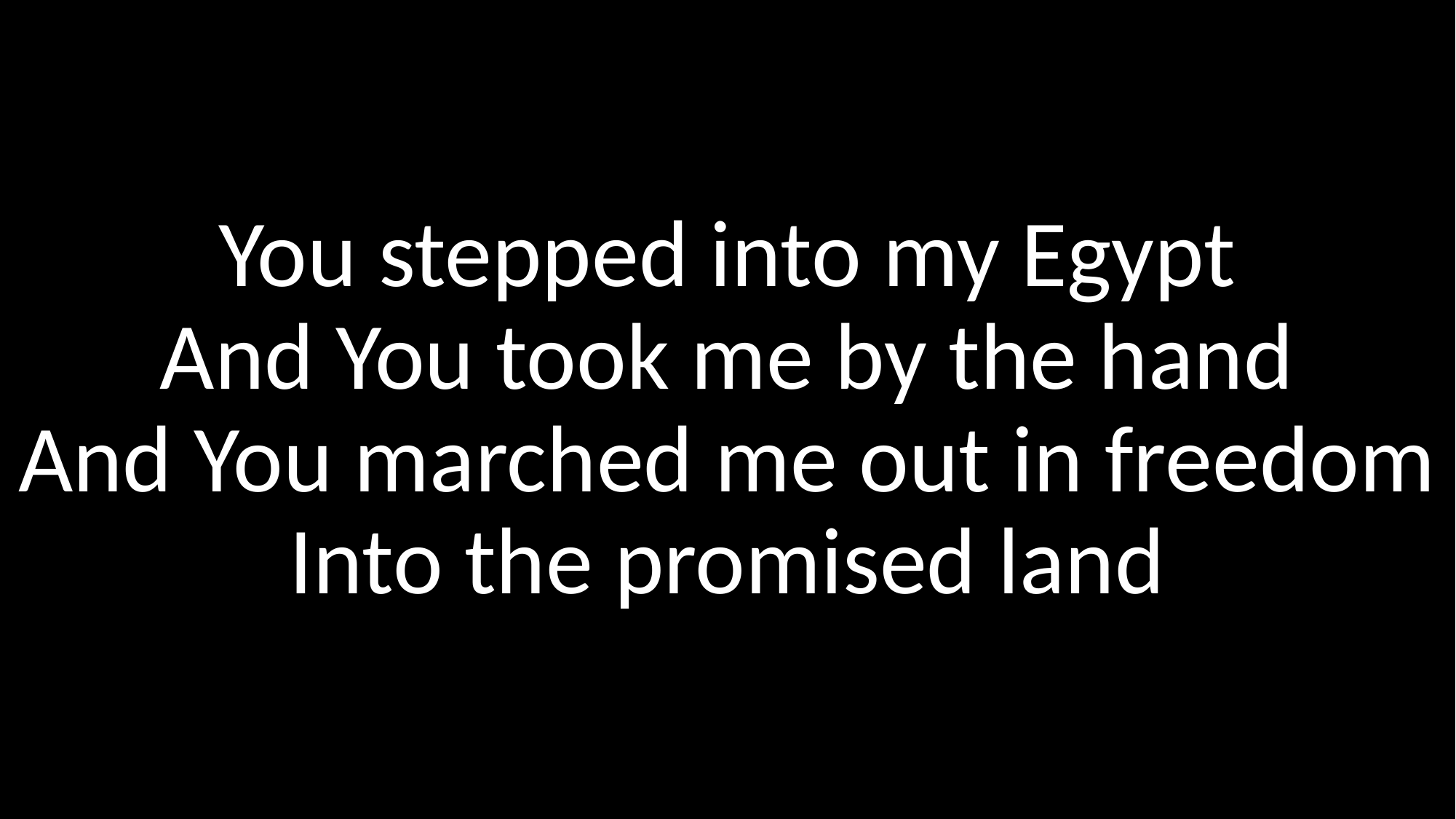

You stepped into my Egypt
And You took me by the hand
And You marched me out in freedom
Into the promised land